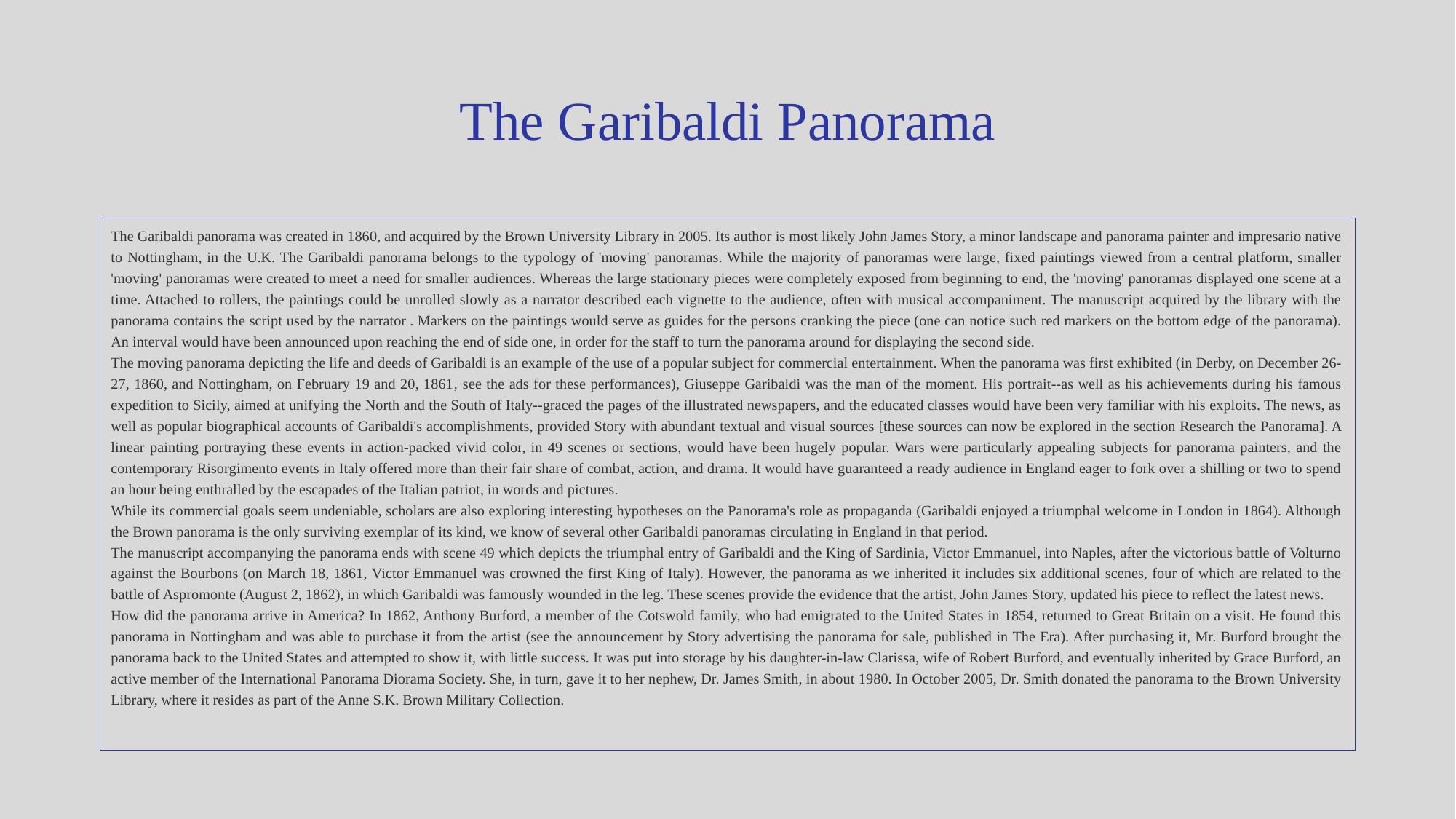

# The Garibaldi Panorama
The Garibaldi panorama was created in 1860, and acquired by the Brown University Library in 2005. Its author is most likely John James Story, a minor landscape and panorama painter and impresario native to Nottingham, in the U.K. The Garibaldi panorama belongs to the typology of 'moving' panoramas. While the majority of panoramas were large, fixed paintings viewed from a central platform, smaller 'moving' panoramas were created to meet a need for smaller audiences. Whereas the large stationary pieces were completely exposed from beginning to end, the 'moving' panoramas displayed one scene at a time. Attached to rollers, the paintings could be unrolled slowly as a narrator described each vignette to the audience, often with musical accompaniment. The manuscript acquired by the library with the panorama contains the script used by the narrator . Markers on the paintings would serve as guides for the persons cranking the piece (one can notice such red markers on the bottom edge of the panorama). An interval would have been announced upon reaching the end of side one, in order for the staff to turn the panorama around for displaying the second side.
The moving panorama depicting the life and deeds of Garibaldi is an example of the use of a popular subject for commercial entertainment. When the panorama was first exhibited (in Derby, on December 26-27, 1860, and Nottingham, on February 19 and 20, 1861‚ see the ads for these performances), Giuseppe Garibaldi was the man of the moment. His portrait--as well as his achievements during his famous expedition to Sicily, aimed at unifying the North and the South of Italy--graced the pages of the illustrated newspapers, and the educated classes would have been very familiar with his exploits. The news, as well as popular biographical accounts of Garibaldi's accomplishments, provided Story with abundant textual and visual sources [these sources can now be explored in the section Research the Panorama]. A linear painting portraying these events in action-packed vivid color, in 49 scenes or sections, would have been hugely popular. Wars were particularly appealing subjects for panorama painters, and the contemporary Risorgimento events in Italy offered more than their fair share of combat, action, and drama. It would have guaranteed a ready audience in England eager to fork over a shilling or two to spend an hour being enthralled by the escapades of the Italian patriot, in words and pictures.
While its commercial goals seem undeniable, scholars are also exploring interesting hypotheses on the Panorama's role as propaganda (Garibaldi enjoyed a triumphal welcome in London in 1864). Although the Brown panorama is the only surviving exemplar of its kind, we know of several other Garibaldi panoramas circulating in England in that period.
The manuscript accompanying the panorama ends with scene 49 which depicts the triumphal entry of Garibaldi and the King of Sardinia, Victor Emmanuel, into Naples, after the victorious battle of Volturno against the Bourbons (on March 18, 1861, Victor Emmanuel was crowned the first King of Italy). However, the panorama as we inherited it includes six additional scenes, four of which are related to the battle of Aspromonte (August 2, 1862), in which Garibaldi was famously wounded in the leg. These scenes provide the evidence that the artist, John James Story, updated his piece to reflect the latest news.
How did the panorama arrive in America? In 1862, Anthony Burford, a member of the Cotswold family, who had emigrated to the United States in 1854, returned to Great Britain on a visit. He found this panorama in Nottingham and was able to purchase it from the artist (see the announcement by Story advertising the panorama for sale, published in The Era). After purchasing it, Mr. Burford brought the panorama back to the United States and attempted to show it, with little success. It was put into storage by his daughter-in-law Clarissa, wife of Robert Burford, and eventually inherited by Grace Burford, an active member of the International Panorama Diorama Society. She, in turn, gave it to her nephew, Dr. James Smith, in about 1980. In October 2005, Dr. Smith donated the panorama to the Brown University Library, where it resides as part of the Anne S.K. Brown Military Collection.